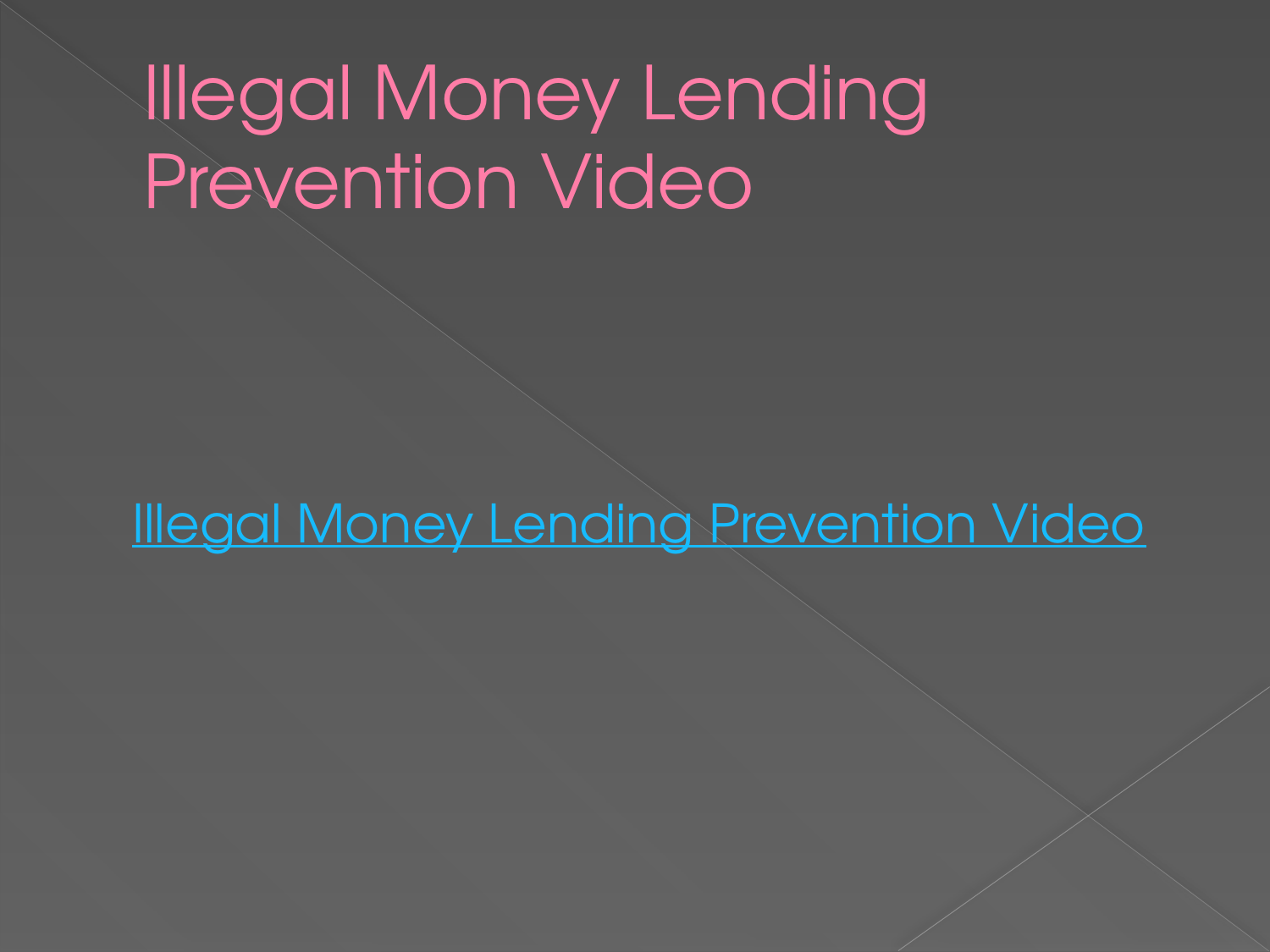

# Illegal Money Lending Prevention Video

Illegal Money Lending Prevention Video